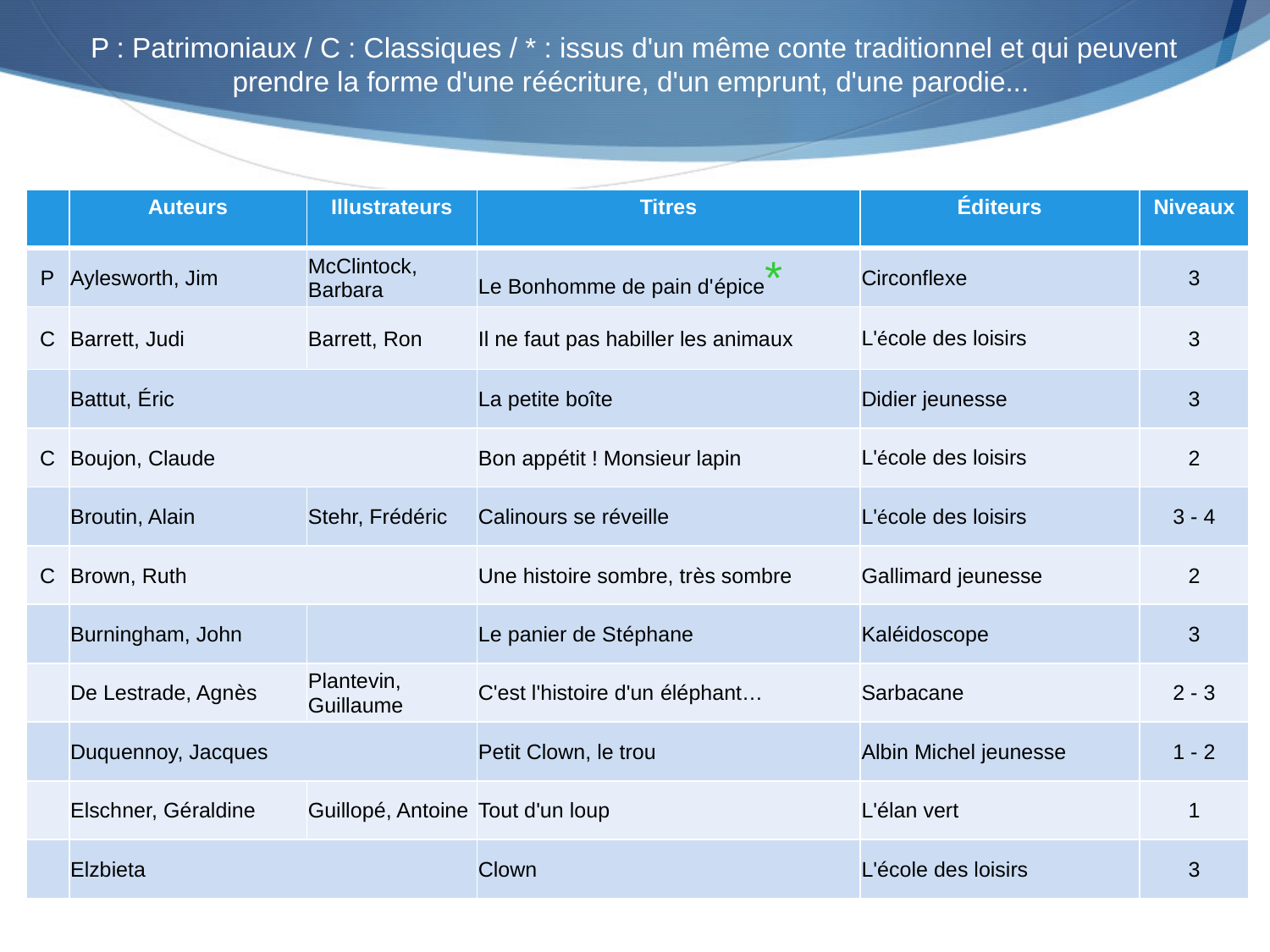

P : Patrimoniaux / C : Classiques / * : issus d'un même conte traditionnel et qui peuvent prendre la forme d'une réécriture, d'un emprunt, d'une parodie...
|  | Auteurs | Illustrateurs | Titres | Éditeurs | Niveaux |
| --- | --- | --- | --- | --- | --- |
| P | Aylesworth, Jim | McClintock, Barbara | Le Bonhomme de pain d'épice\* | Circonflexe | 3 |
| C | Barrett, Judi | Barrett, Ron | Il ne faut pas habiller les animaux | L'école des loisirs | 3 |
|  | Battut, Éric |  | La petite boîte | Didier jeunesse | 3 |
| C | Boujon, Claude |  | Bon appétit ! Monsieur lapin | L'école des loisirs | 2 |
|  | Broutin, Alain | Stehr, Frédéric | Calinours se réveille | L'école des loisirs | 3 - 4 |
| C | Brown, Ruth |  | Une histoire sombre, très sombre | Gallimard jeunesse | 2 |
|  | Burningham, John |  | Le panier de Stéphane | Kaléidoscope | 3 |
|  | De Lestrade, Agnès | Plantevin, Guillaume | C'est l'histoire d'un éléphant… | Sarbacane | 2 - 3 |
|  | Duquennoy, Jacques |  | Petit Clown, le trou | Albin Michel jeunesse | 1 - 2 |
|  | Elschner, Géraldine | Guillopé, Antoine | Tout d'un loup | L'élan vert | 1 |
|  | Elzbieta |  | Clown | L'école des loisirs | 3 |